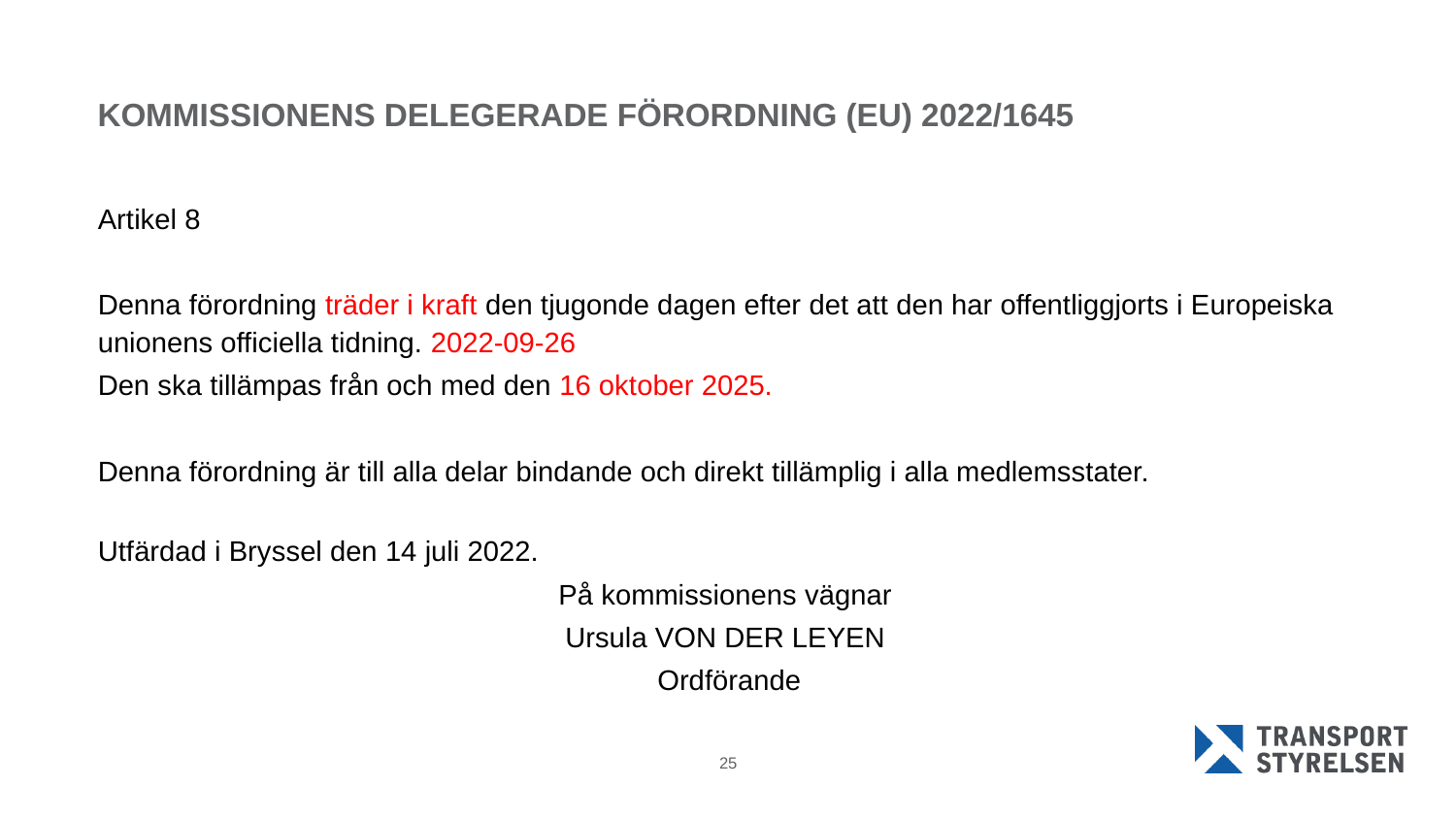

# KOMMISSIONENS DELEGERADE FÖRORDNING (EU) 2022/1645
Artikel 8

Denna förordning träder i kraft den tjugonde dagen efter det att den har offentliggjorts i Europeiska unionens officiella tidning. 2022-09-26
Den ska tillämpas från och med den 16 oktober 2025.

Denna förordning är till alla delar bindande och direkt tillämplig i alla medlemsstater.
Utfärdad i Bryssel den 14 juli 2022.
På kommissionens vägnar
Ursula VON DER LEYEN
Ordförande
25